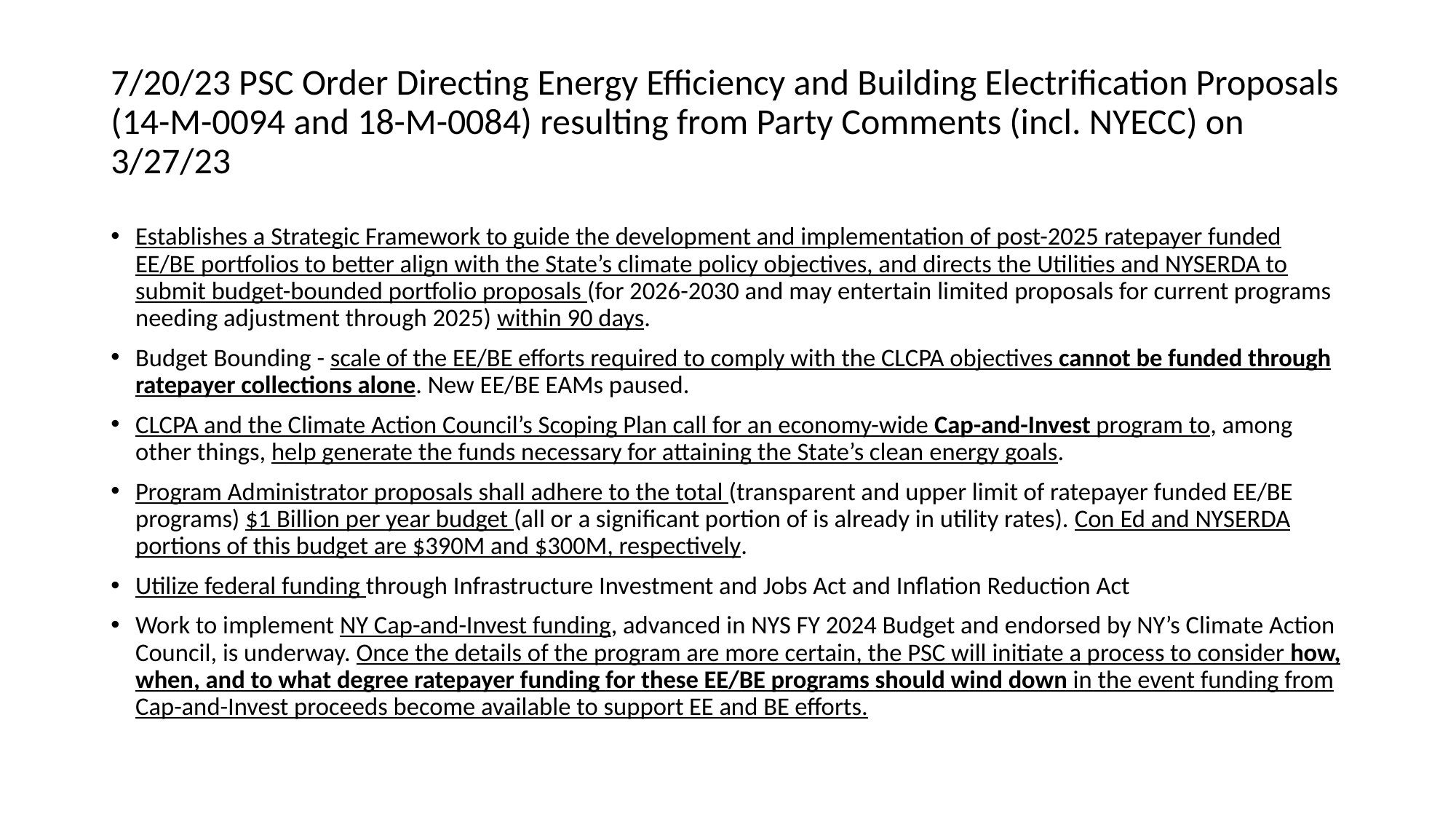

# 7/20/23 PSC Order Directing Energy Efficiency and Building Electrification Proposals (14-M-0094 and 18-M-0084) resulting from Party Comments (incl. NYECC) on 3/27/23
Establishes a Strategic Framework to guide the development and implementation of post-2025 ratepayer funded EE/BE portfolios to better align with the State’s climate policy objectives, and directs the Utilities and NYSERDA to submit budget-bounded portfolio proposals (for 2026-2030 and may entertain limited proposals for current programs needing adjustment through 2025) within 90 days.
Budget Bounding - scale of the EE/BE efforts required to comply with the CLCPA objectives cannot be funded through ratepayer collections alone. New EE/BE EAMs paused.
CLCPA and the Climate Action Council’s Scoping Plan call for an economy-wide Cap-and-Invest program to, among other things, help generate the funds necessary for attaining the State’s clean energy goals.
Program Administrator proposals shall adhere to the total (transparent and upper limit of ratepayer funded EE/BE programs) $1 Billion per year budget (all or a significant portion of is already in utility rates). Con Ed and NYSERDA portions of this budget are $390M and $300M, respectively.
Utilize federal funding through Infrastructure Investment and Jobs Act and Inflation Reduction Act
Work to implement NY Cap-and-Invest funding, advanced in NYS FY 2024 Budget and endorsed by NY’s Climate Action Council, is underway. Once the details of the program are more certain, the PSC will initiate a process to consider how, when, and to what degree ratepayer funding for these EE/BE programs should wind down in the event funding from Cap-and-Invest proceeds become available to support EE and BE efforts.